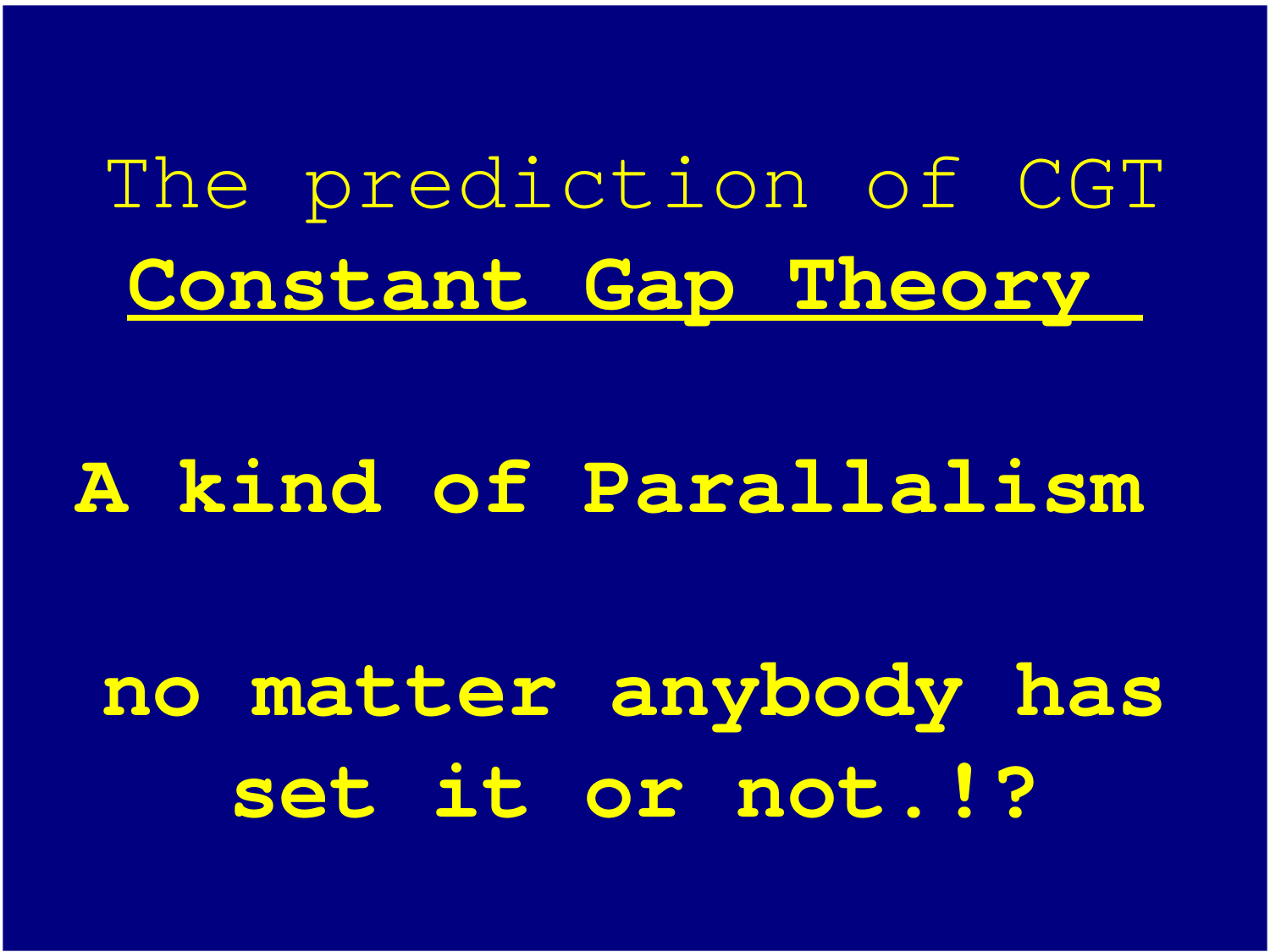

# The prediction of CGT Constant Gap Theory

A kind of Parallalism

no matter anybody has set it or not.!?